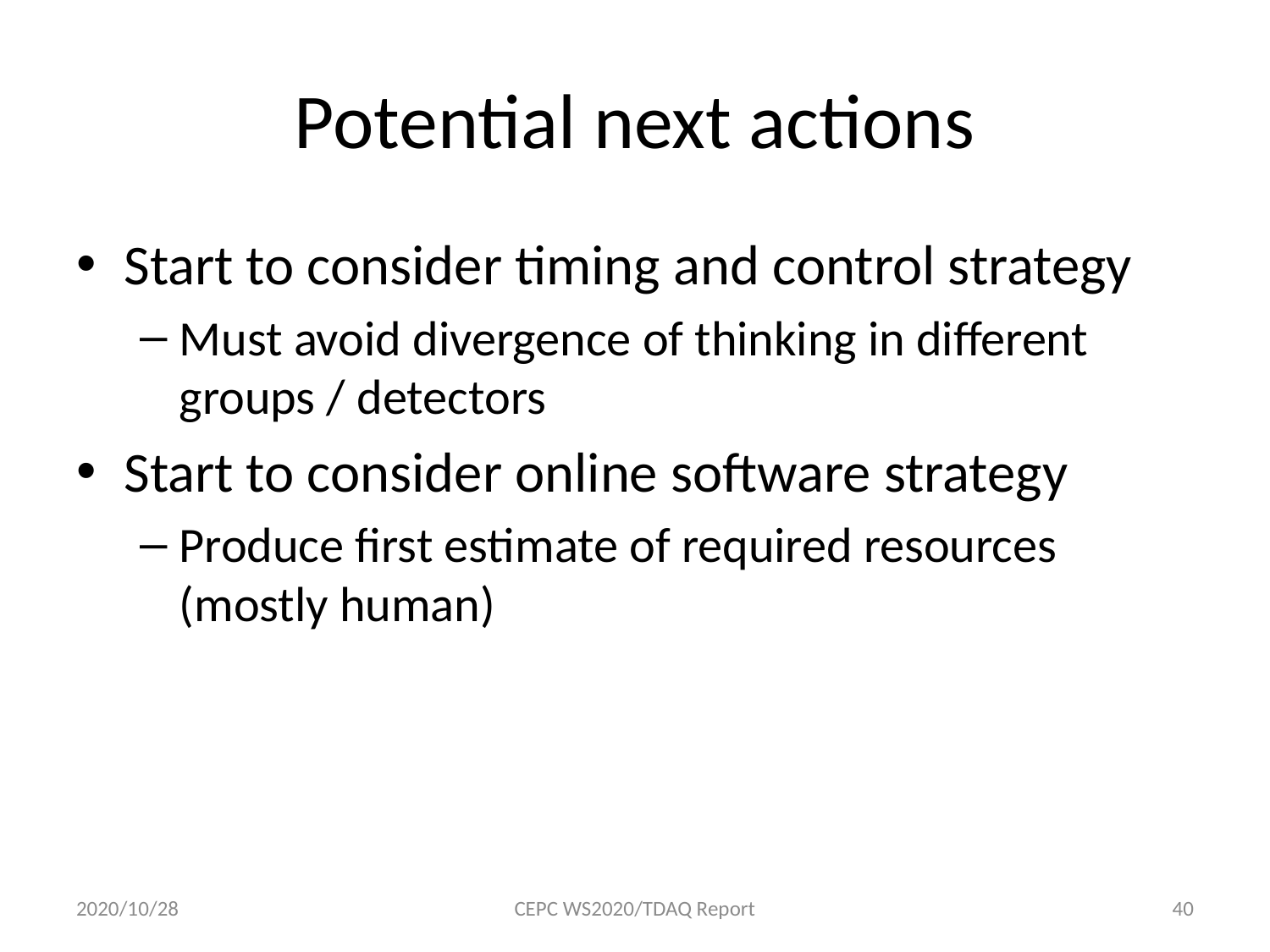

# Potential next actions
Start to consider timing and control strategy
Must avoid divergence of thinking in different groups / detectors
Start to consider online software strategy
Produce first estimate of required resources (mostly human)

2020/10/28
CEPC WS2020/TDAQ Report
40